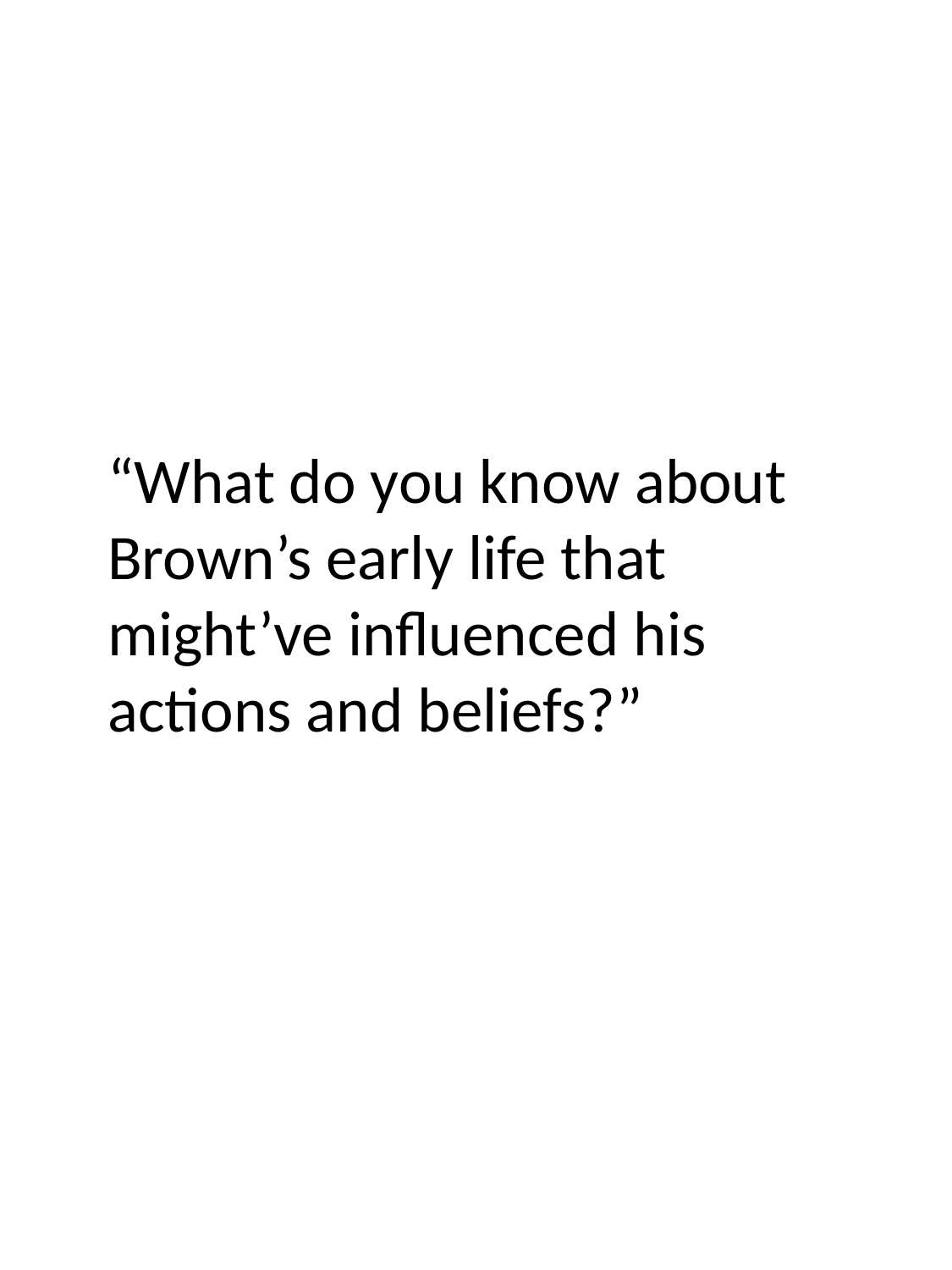

“What do you know about Brown’s early life that might’ve influenced his actions and beliefs?”